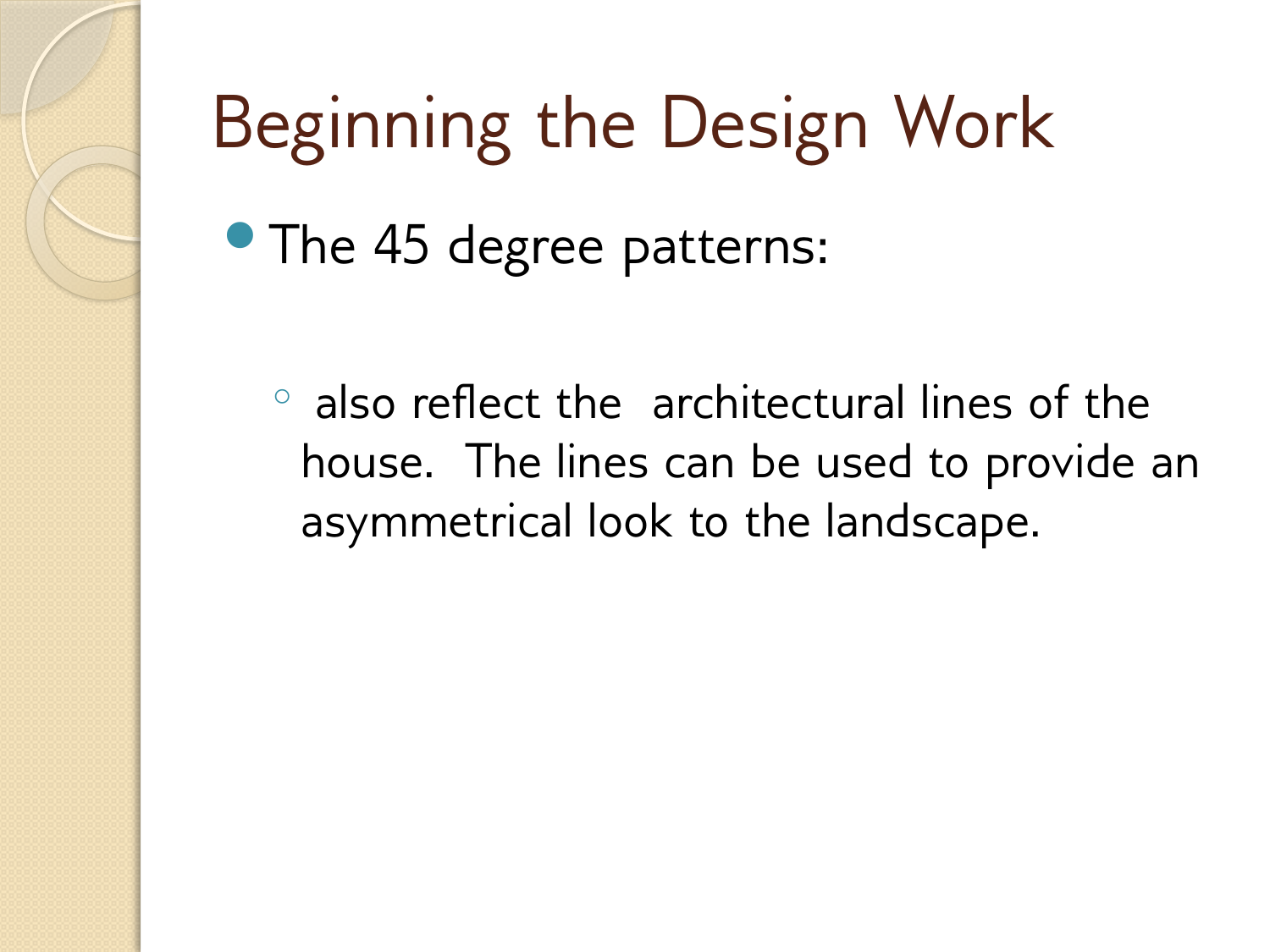

# Beginning the Design Work
The 45 degree patterns:

 also reflect the  architectural lines of the house.  The lines can be used to provide an asymmetrical look to the landscape.